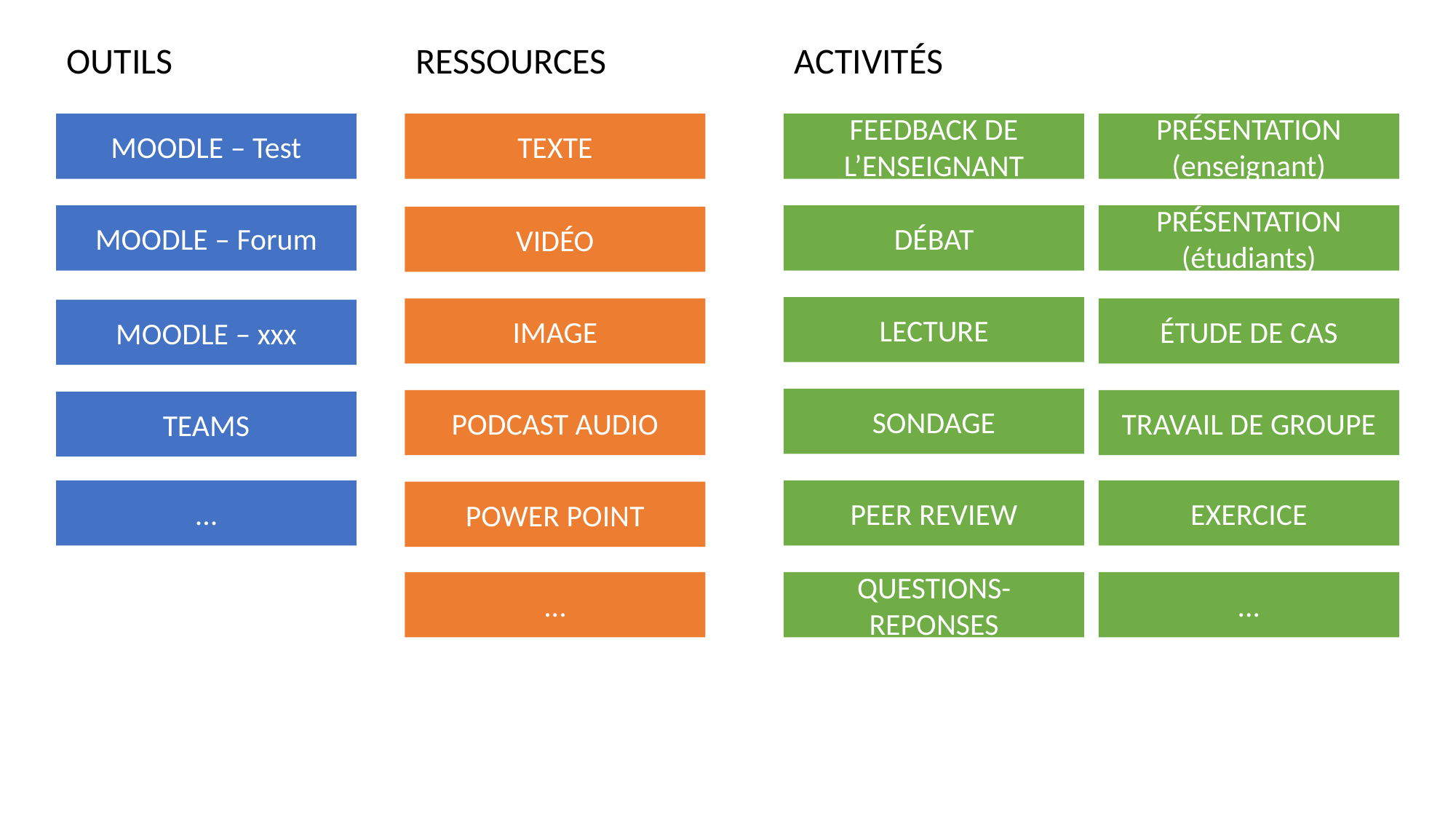

OUTILS
RESSOURCES
ACTIVITÉS
FEEDBACK DE L’ENSEIGNANT
TEXTE
PRÉSENTATION
(enseignant)
MOODLE – Test
MOODLE – Forum
DÉBAT
PRÉSENTATION (étudiants)
VIDÉO
LECTURE
IMAGE
ÉTUDE DE CAS
MOODLE – xxx
SONDAGE
PODCAST AUDIO
TRAVAIL DE GROUPE
TEAMS
...
PEER REVIEW
EXERCICE
POWER POINT
...
QUESTIONS-REPONSES
...